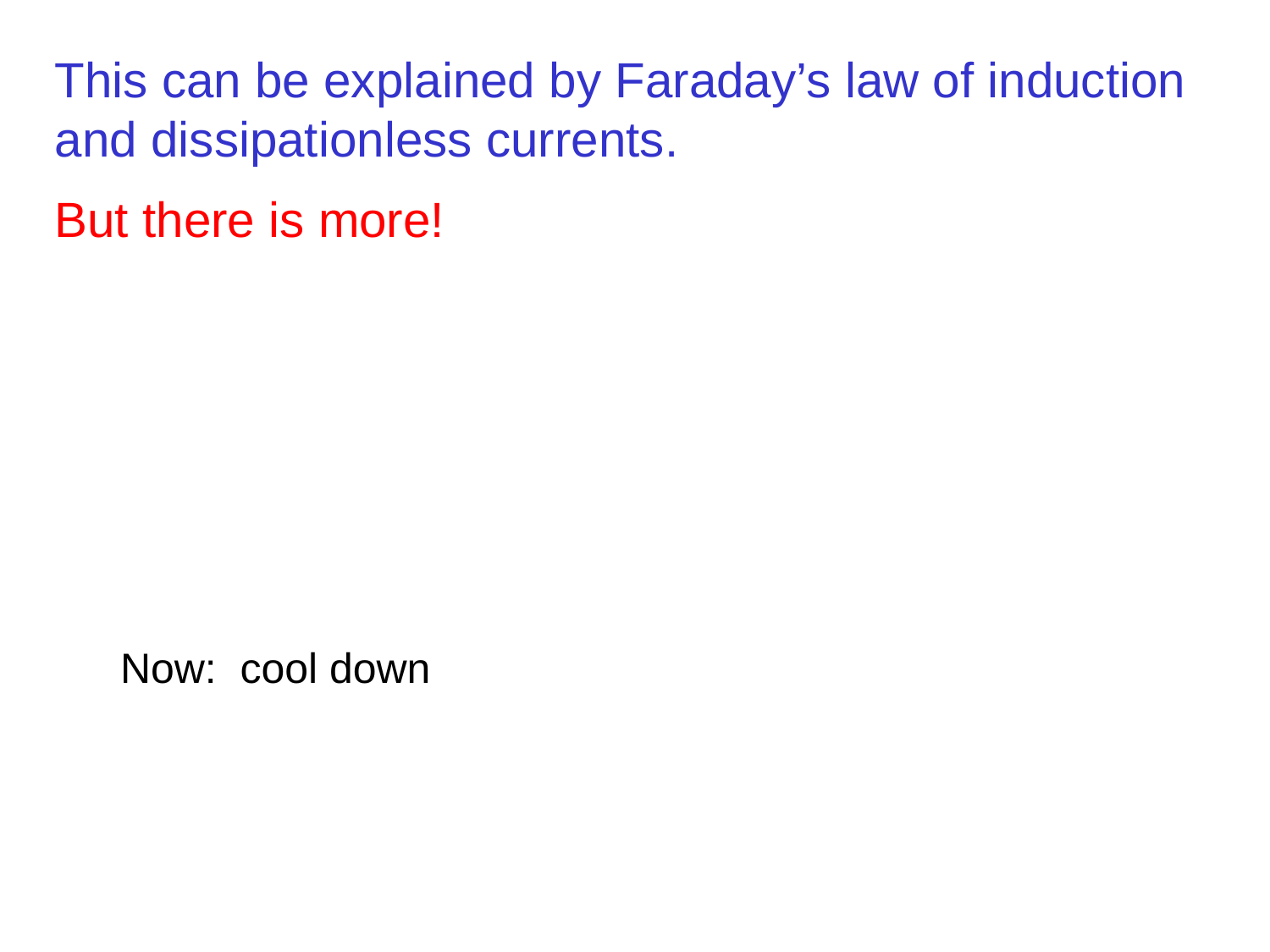

This can be explained by Faraday’s law of induction and dissipationless currents.

But there is more!
Now:  cool down